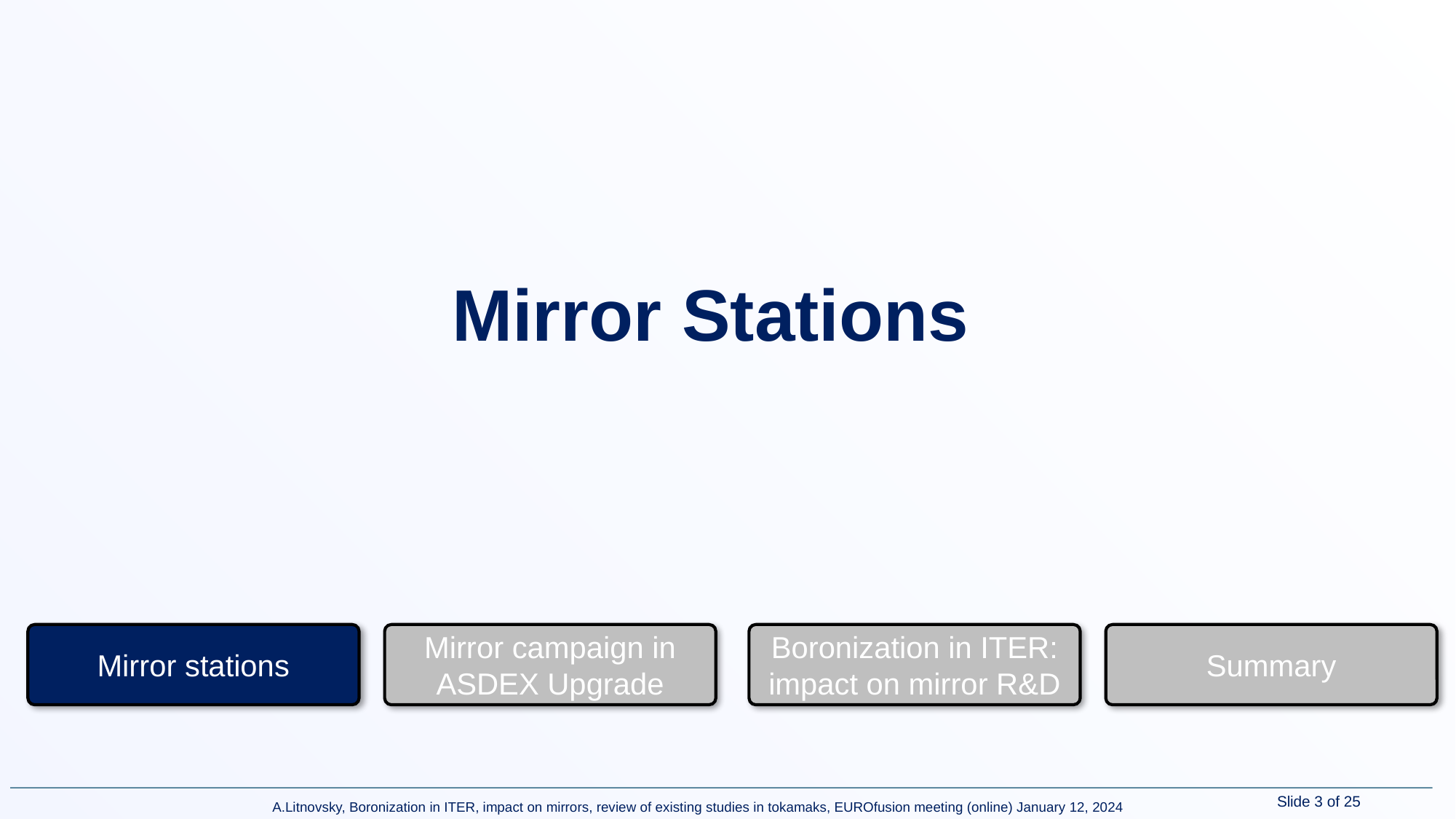

Mirror Stations
Mirror stations
Mirror campaign in ASDEX Upgrade
Boronization in ITER: impact on mirror R&D
Summary